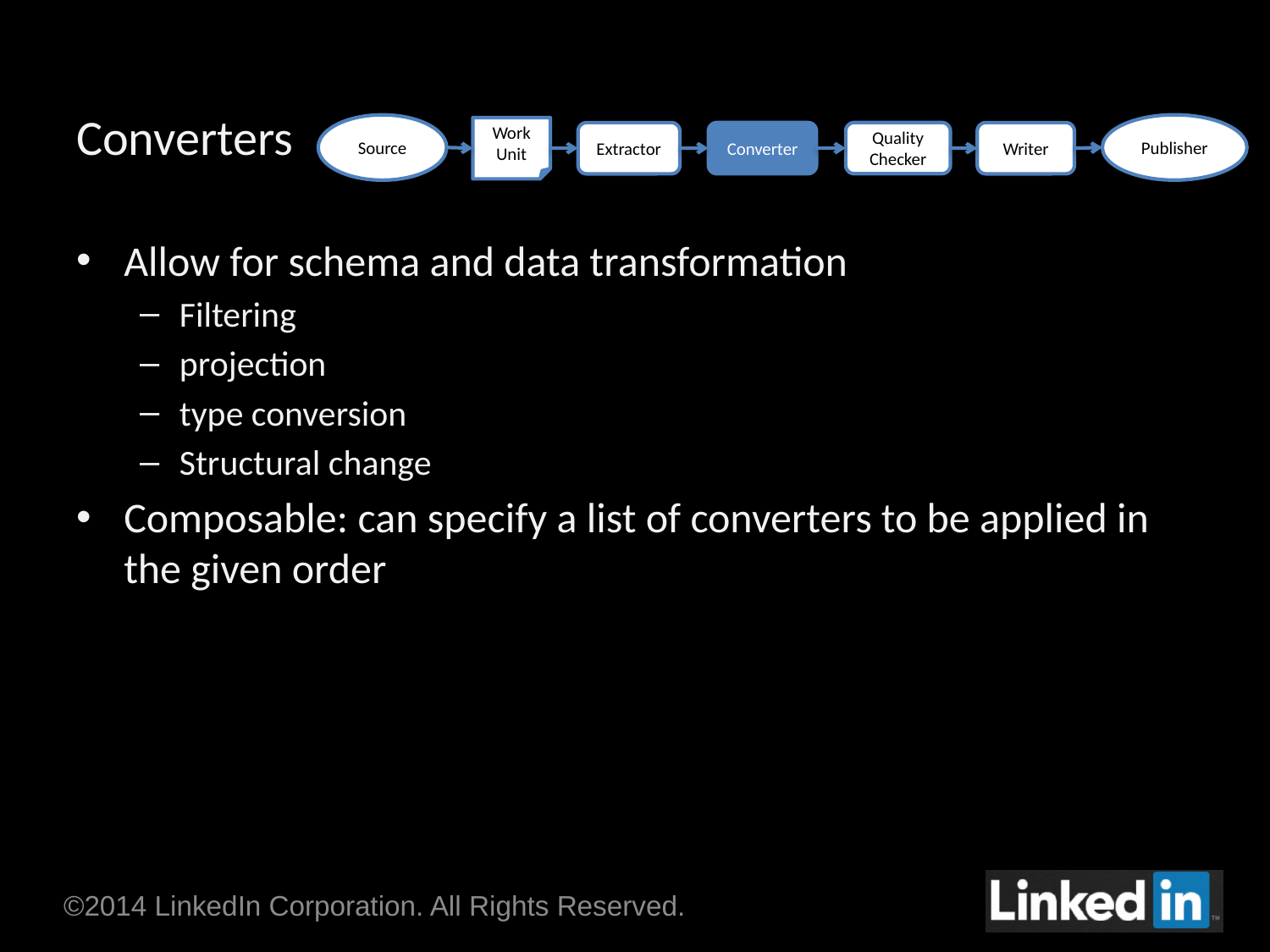

# Converters
Publisher
Source
Work
Unit
Converter
Quality Checker
Extractor
Writer
Allow for schema and data transformation
Filtering
projection
type conversion
Structural change
Composable: can specify a list of converters to be applied in the given order